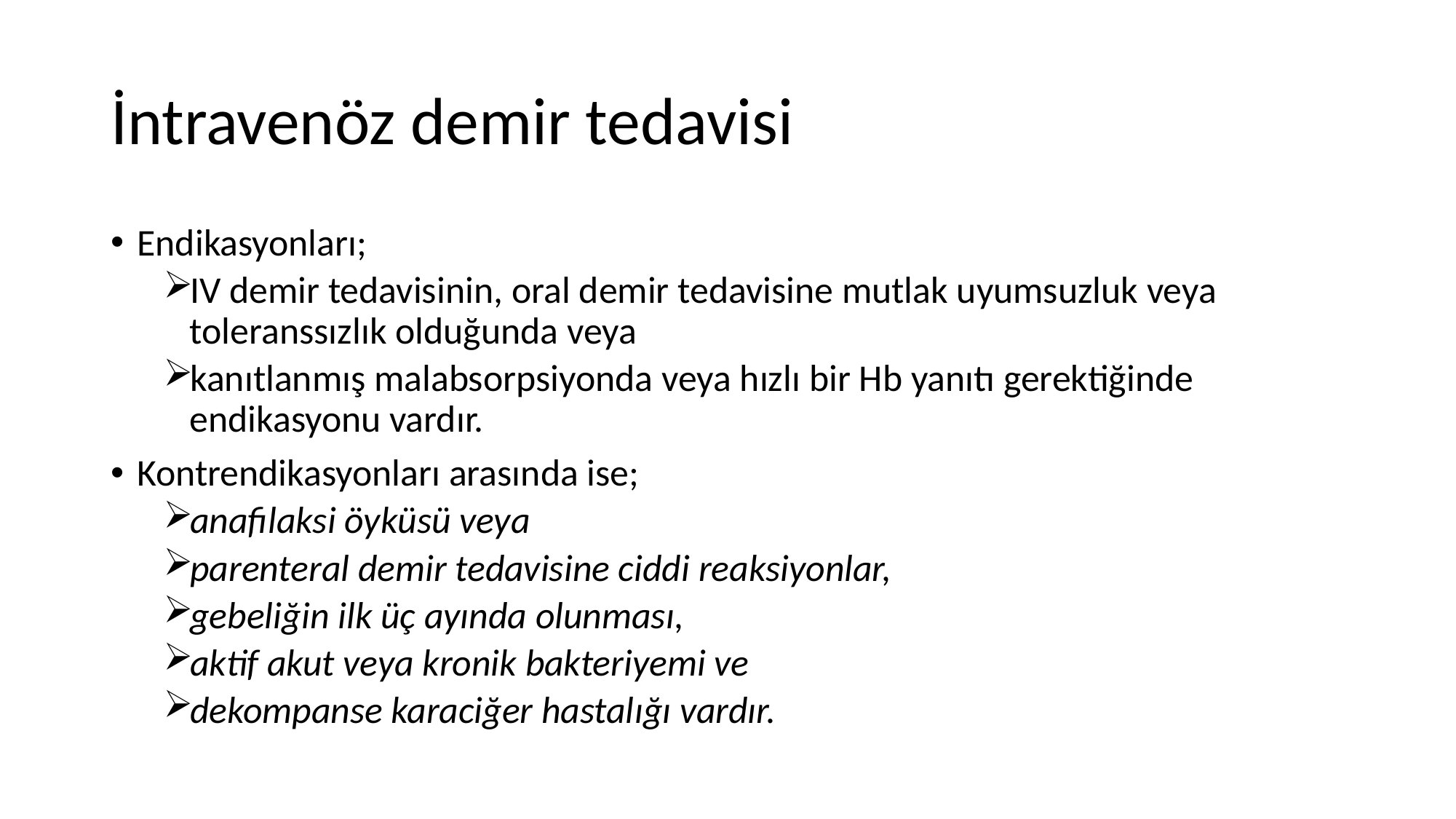

# İntravenöz demir tedavisi
Endikasyonları;
IV demir tedavisinin, oral demir tedavisine mutlak uyumsuzluk veya toleranssızlık olduğunda veya
kanıtlanmış malabsorpsiyonda veya hızlı bir Hb yanıtı gerektiğinde endikasyonu vardır.
Kontrendikasyonları arasında ise;
anafilaksi öyküsü veya
parenteral demir tedavisine ciddi reaksiyonlar,
gebeliğin ilk üç ayında olunması,
aktif akut veya kronik bakteriyemi ve
dekompanse karaciğer hastalığı vardır.